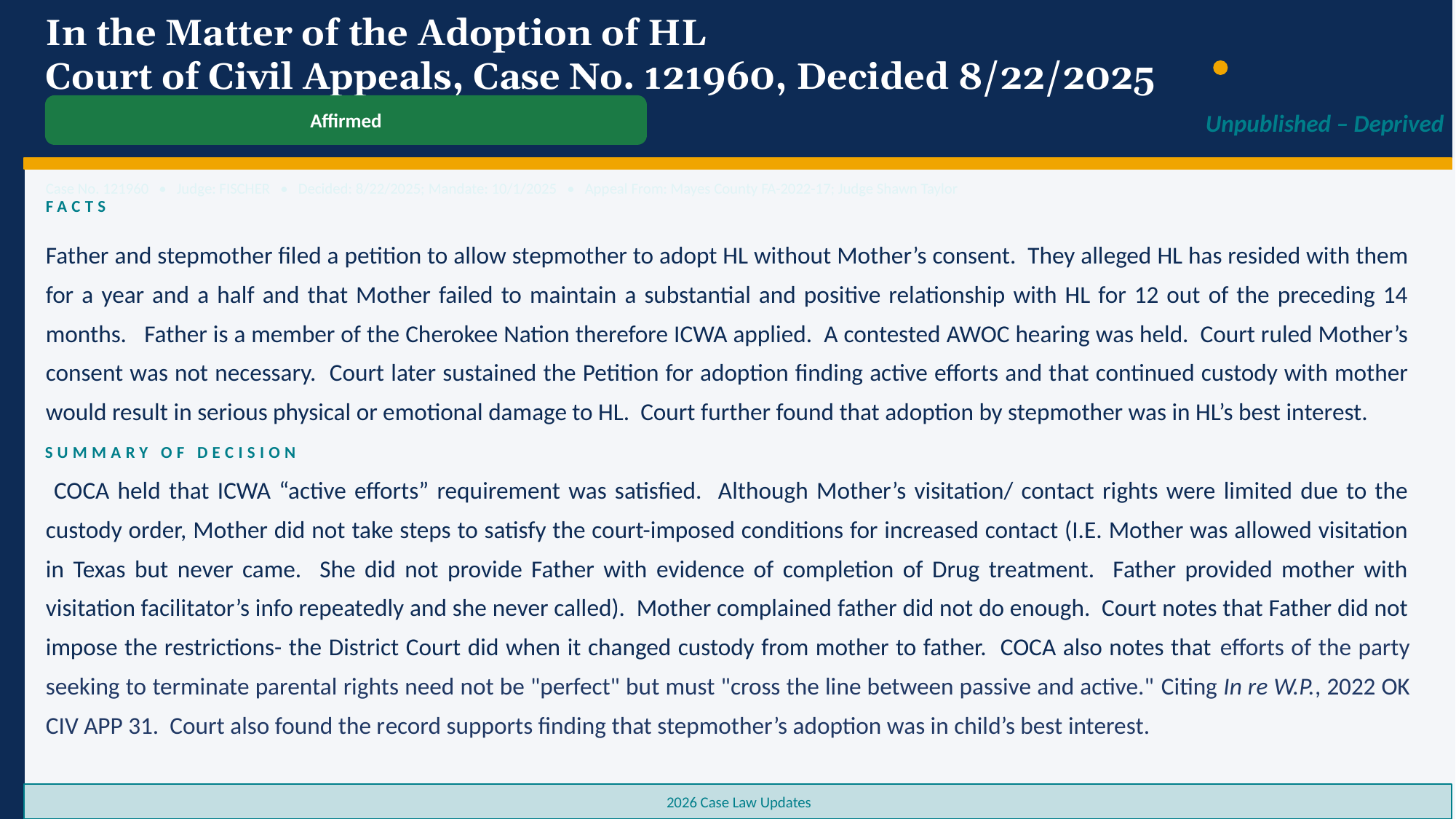

In the Matter of the Adoption of HL
Court of Civil Appeals, Case No. 121960, Decided 8/22/2025

Affirmed
Unpublished – Deprived

Case No. 121960   •   Judge: FISCHER   •   Decided: 8/22/2025; Mandate: 10/1/2025   •   Appeal From: Mayes County FA-2022-17; Judge Shawn Taylor
FACTS
Father and stepmother filed a petition to allow stepmother to adopt HL without Mother’s consent.  They alleged HL has resided with them for a year and a half and that Mother failed to maintain a substantial and positive relationship with HL for 12 out of the preceding 14 months.   Father is a member of the Cherokee Nation therefore ICWA applied.  A contested AWOC hearing was held.  Court ruled Mother’s consent was not necessary.  Court later sustained the Petition for adoption finding active efforts and that continued custody with mother would result in serious physical or emotional damage to HL.  Court further found that adoption by stepmother was in HL’s best interest.

 COCA held that ICWA “active efforts” requirement was satisfied.  Although Mother’s visitation/ contact rights were limited due to the custody order, Mother did not take steps to satisfy the court-imposed conditions for increased contact (I.E. Mother was allowed visitation in Texas but never came.  She did not provide Father with evidence of completion of Drug treatment.  Father provided mother with visitation facilitator’s info repeatedly and she never called).  Mother complained father did not do enough.  Court notes that Father did not impose the restrictions- the District Court did when it changed custody from mother to father.  COCA also notes that efforts of the party seeking to terminate parental rights need not be "perfect" but must "cross the line between passive and active." Citing In re W.P., 2022 OK CIV APP 31.  Court also found the record supports finding that stepmother’s adoption was in child’s best interest.
SUMMARY OF DECISION

2026 Case Law Updates